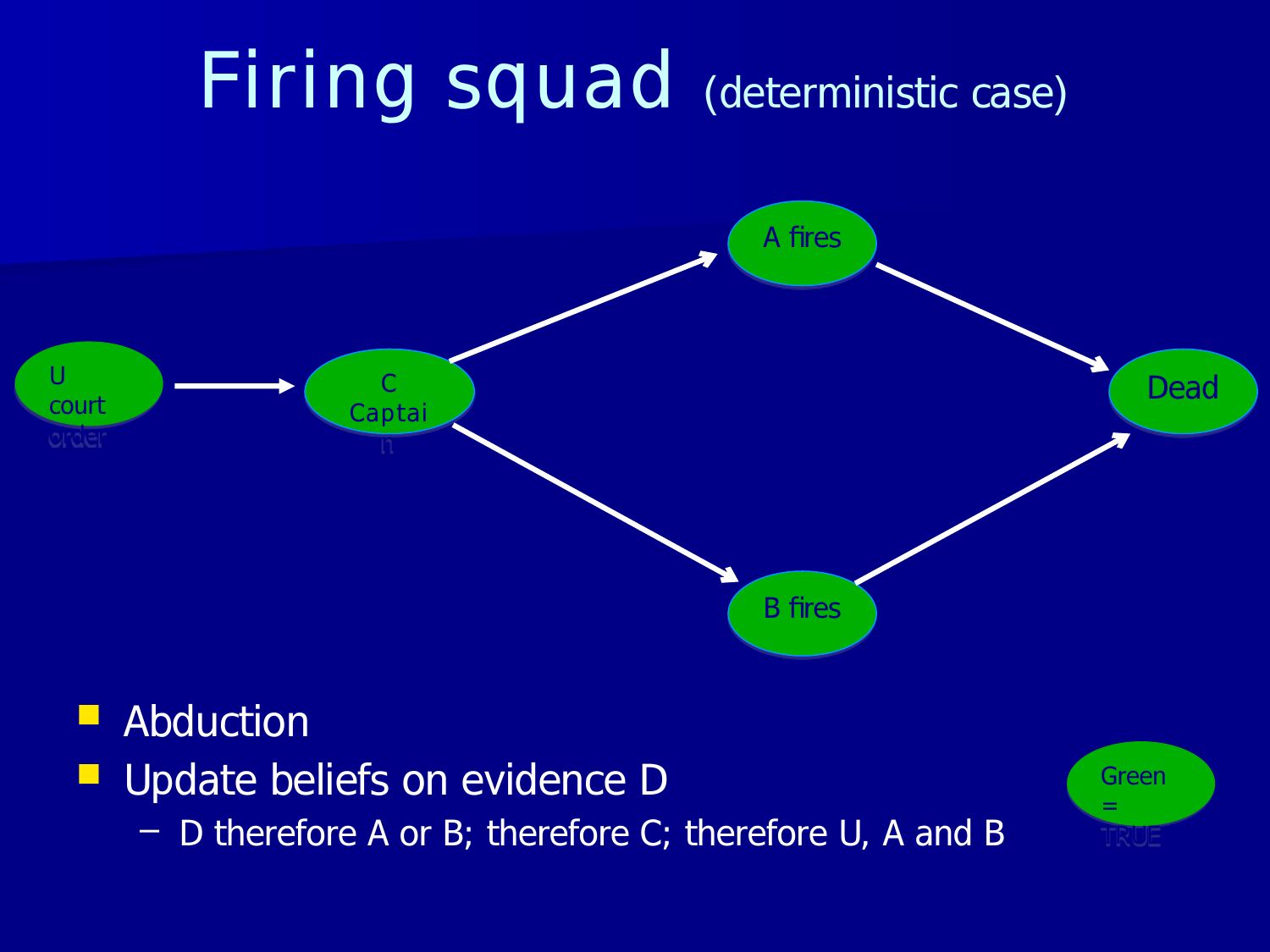

# Firing squad (deterministic case)
A fires
C Captain
Dead
B fires
U court order

Abduction
Update beliefs on evidence D
D therefore A or B; therefore C; therefore U, A and B
Green = TRUE